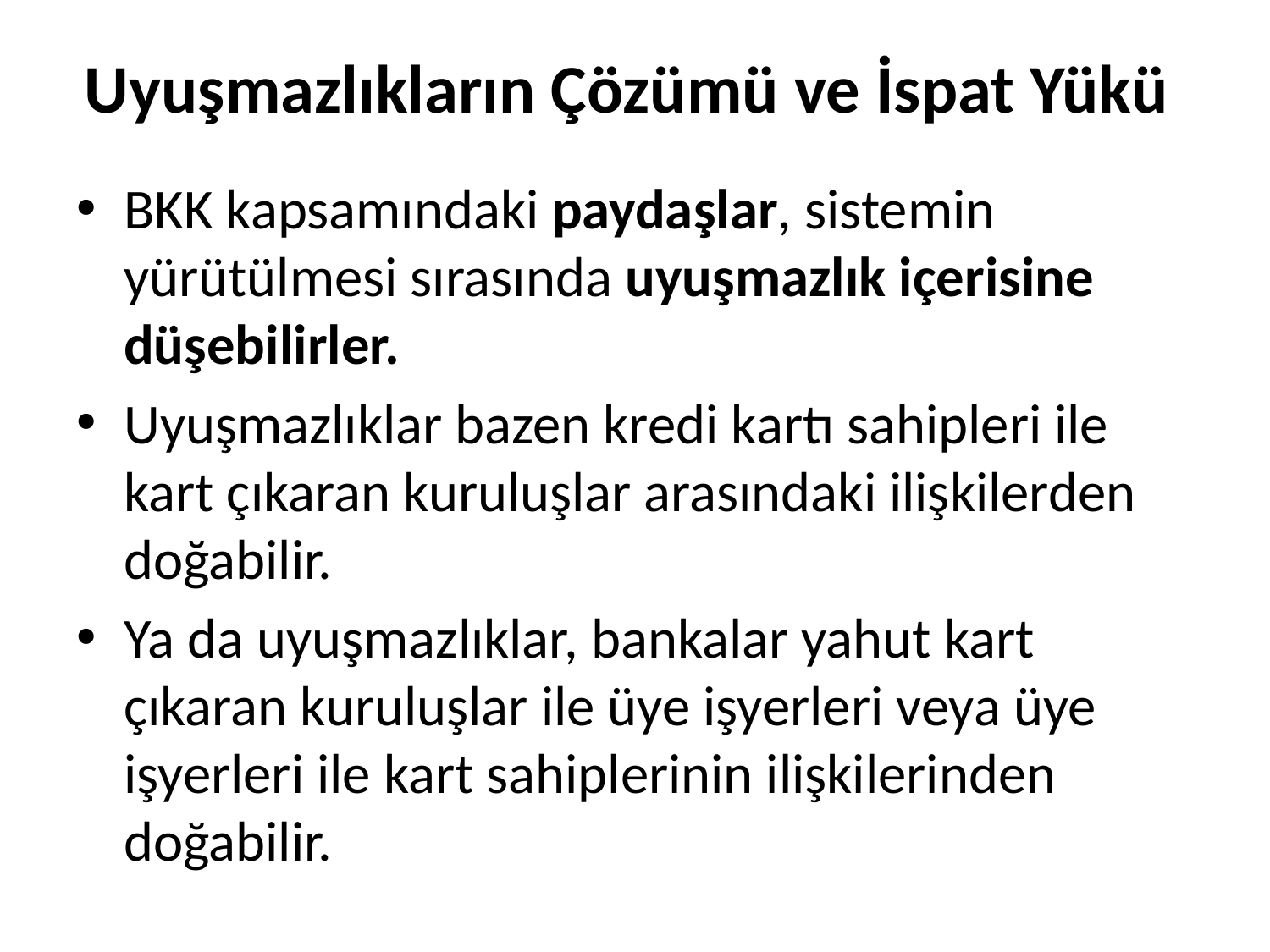

# Uyuşmazlıkların Çözümü ve İspat Yükü
BKK kapsamındaki paydaşlar, sistemin yürütülmesi sırasında uyuşmazlık içerisine düşebilirler.
Uyuşmazlıklar bazen kredi kartı sahipleri ile kart çıkaran kuruluşlar arasındaki ilişkilerden doğabilir.
Ya da uyuşmazlıklar, bankalar yahut kart çıkaran kuruluşlar ile üye işyerleri veya üye işyerleri ile kart sahiplerinin ilişkilerinden doğabilir.